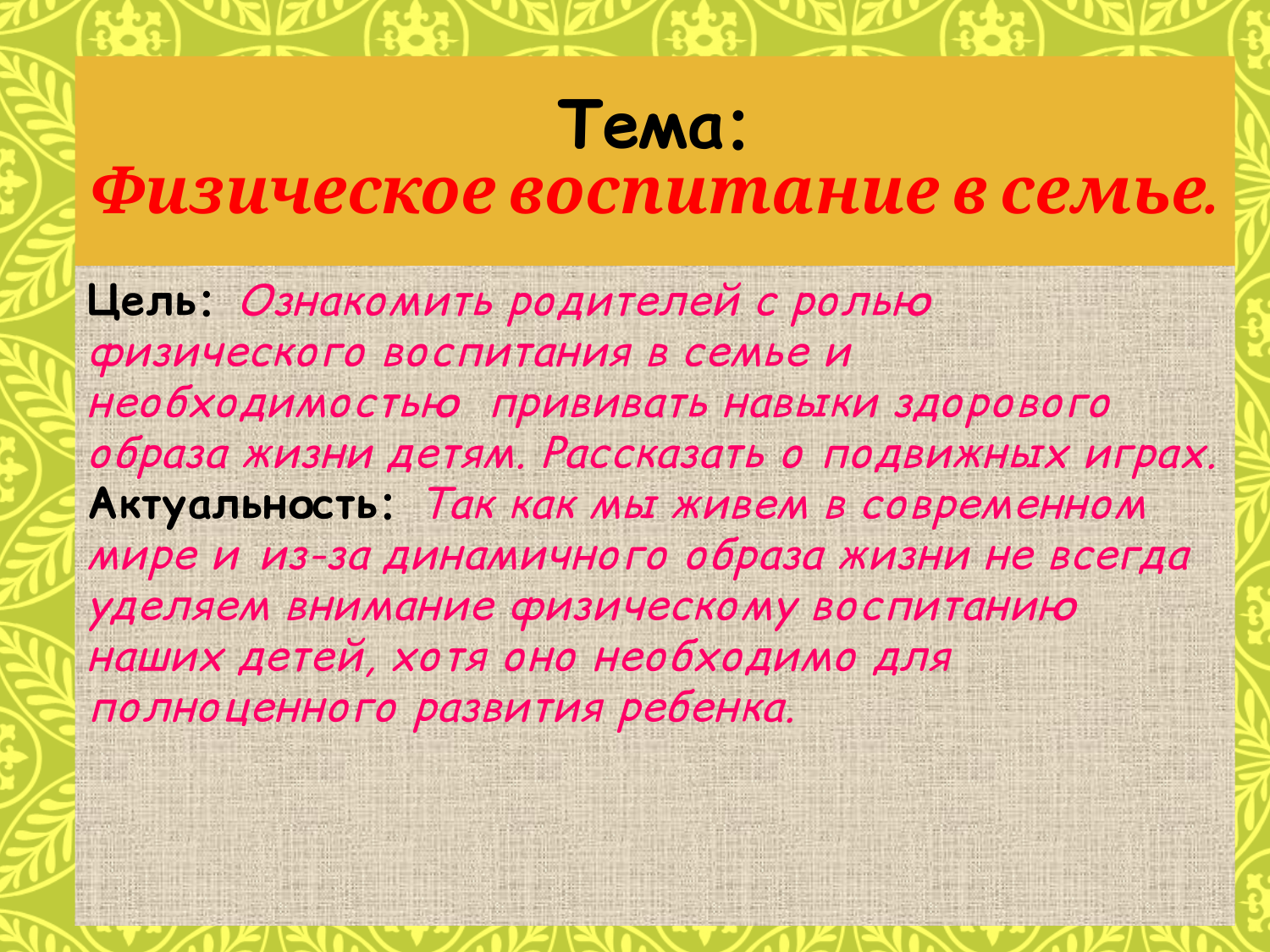

# Тема: Физическое воспитание в семье.
Цель: Ознакомить родителей с ролью физического воспитания в семье и необходимостью  прививать навыки здорового образа жизни детям. Рассказать о подвижных играх.
Актуальность: Так как мы живем в современном мире и из-за динамичного образа жизни не всегда уделяем внимание физическому воспитанию наших детей, хотя оно необходимо для полноценного развития ребенка.